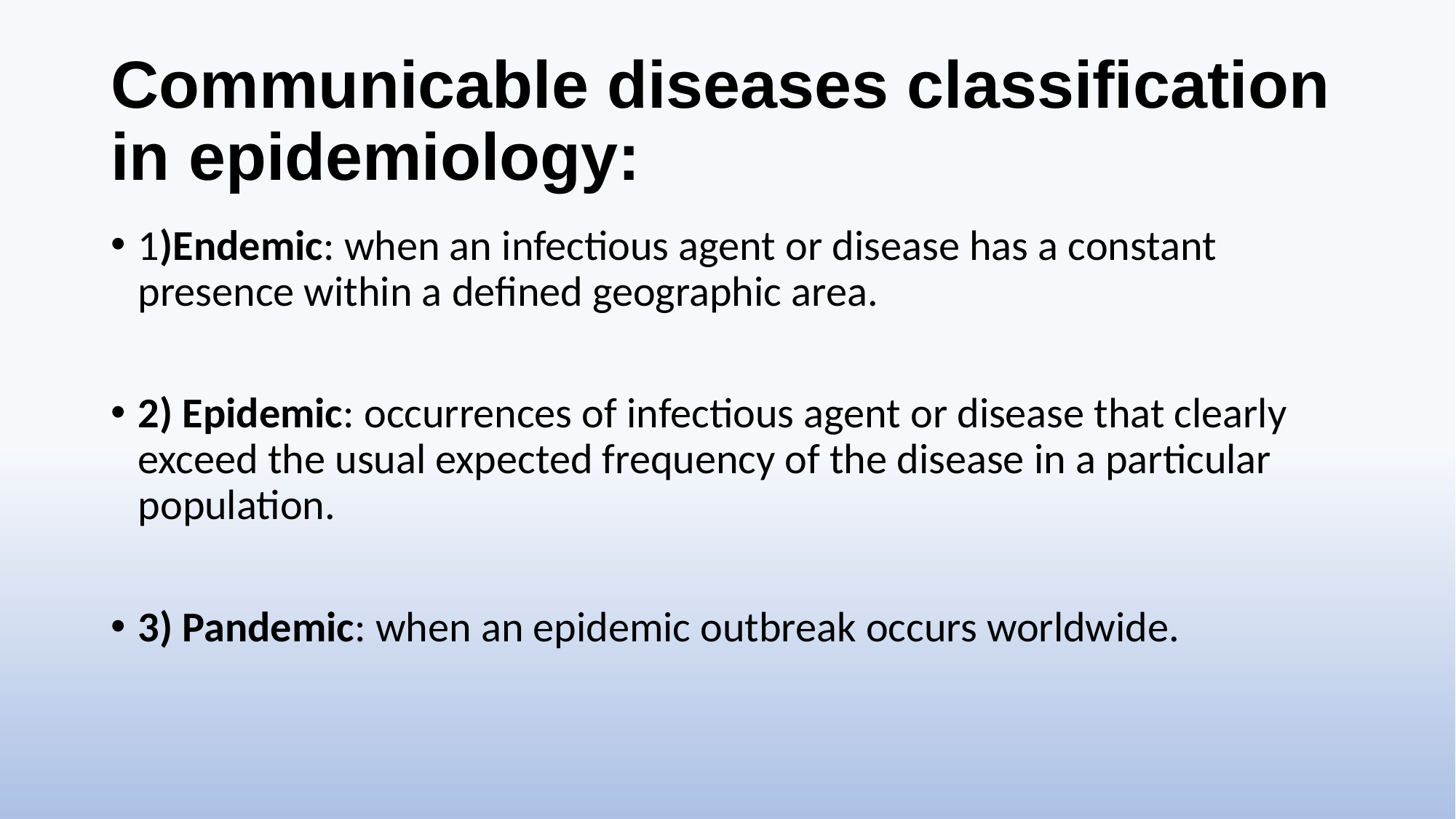

# Communicable diseases classification in epidemiology:
1)Endemic: when an infectious agent or disease has a constant presence within a defined geographic area.

2) Epidemic: occurrences of infectious agent or disease that clearly exceed the usual expected frequency of the disease in a particular population.

3) Pandemic: when an epidemic outbreak occurs worldwide.